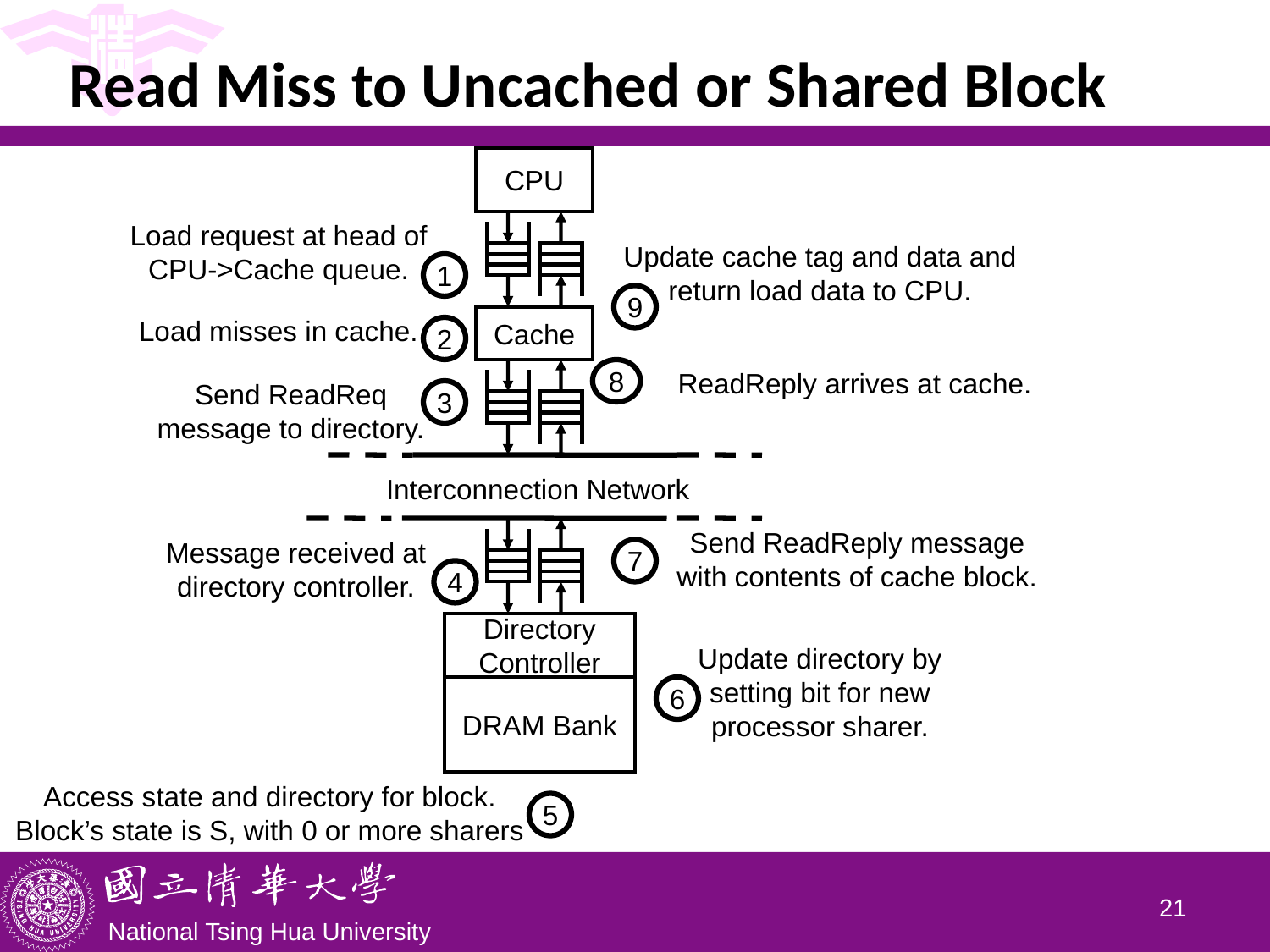

# Read Miss to Uncached or Shared Block
CPU

Cache

Load request at head of CPU->Cache queue.
1
Update cache tag and data and return load data to CPU.
9
Load misses in cache.
2
ReadReply arrives at cache.
8
Send ReadReq message to directory.
3
Interconnection Network

Directory Controller
DRAM Bank
Send ReadReply message with contents of cache block.
7
Message received at directory controller.
4
Update directory by setting bit for new processor sharer.
6
Access state and directory for block. Block’s state is S, with 0 or more sharers
5
21